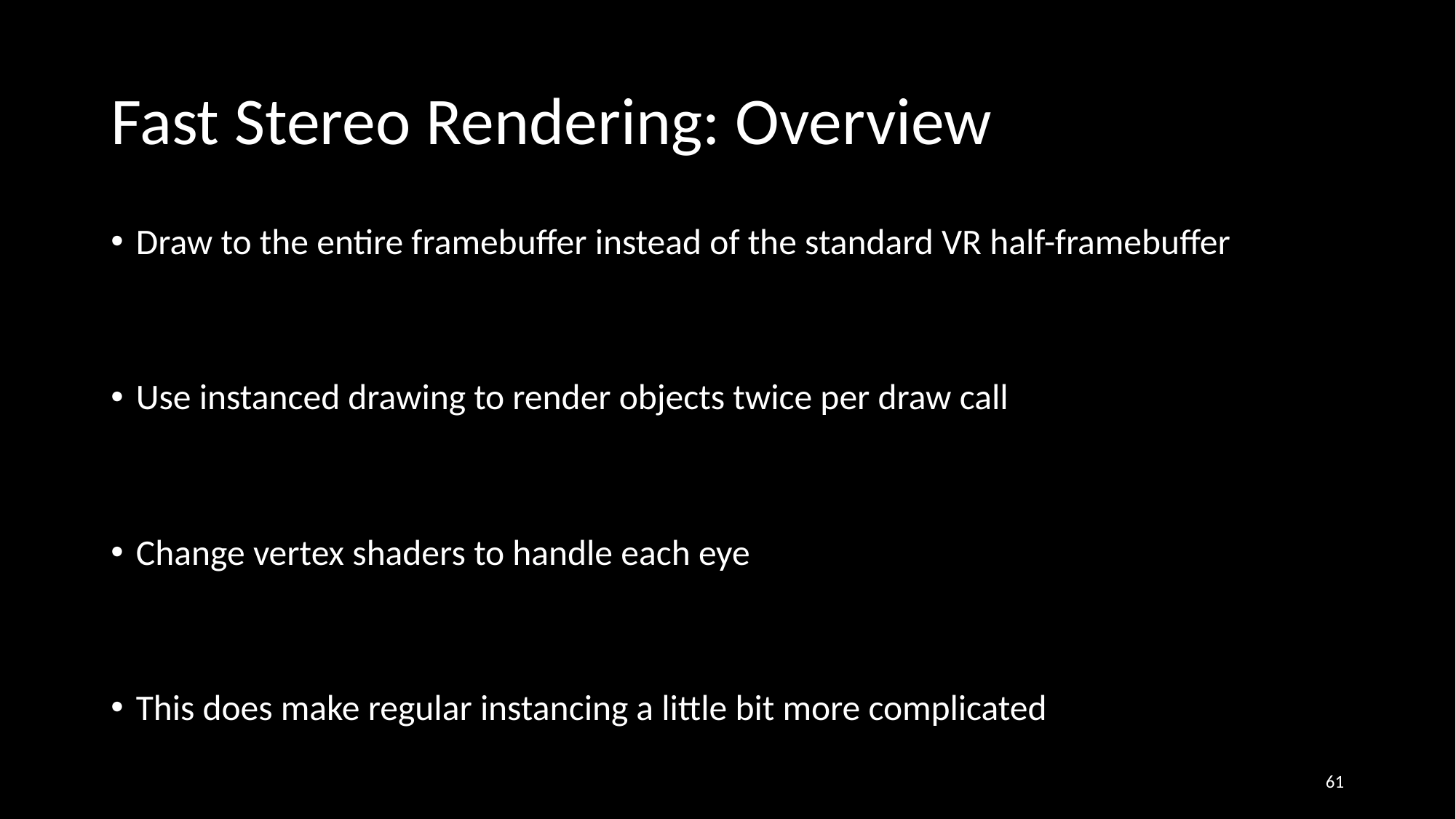

# Fast Stereo Rendering: Overview
Draw to the entire framebuffer instead of the standard VR half-framebuffer

Use instanced drawing to render objects twice per draw call

Change vertex shaders to handle each eye

This does make regular instancing a little bit more complicated
61